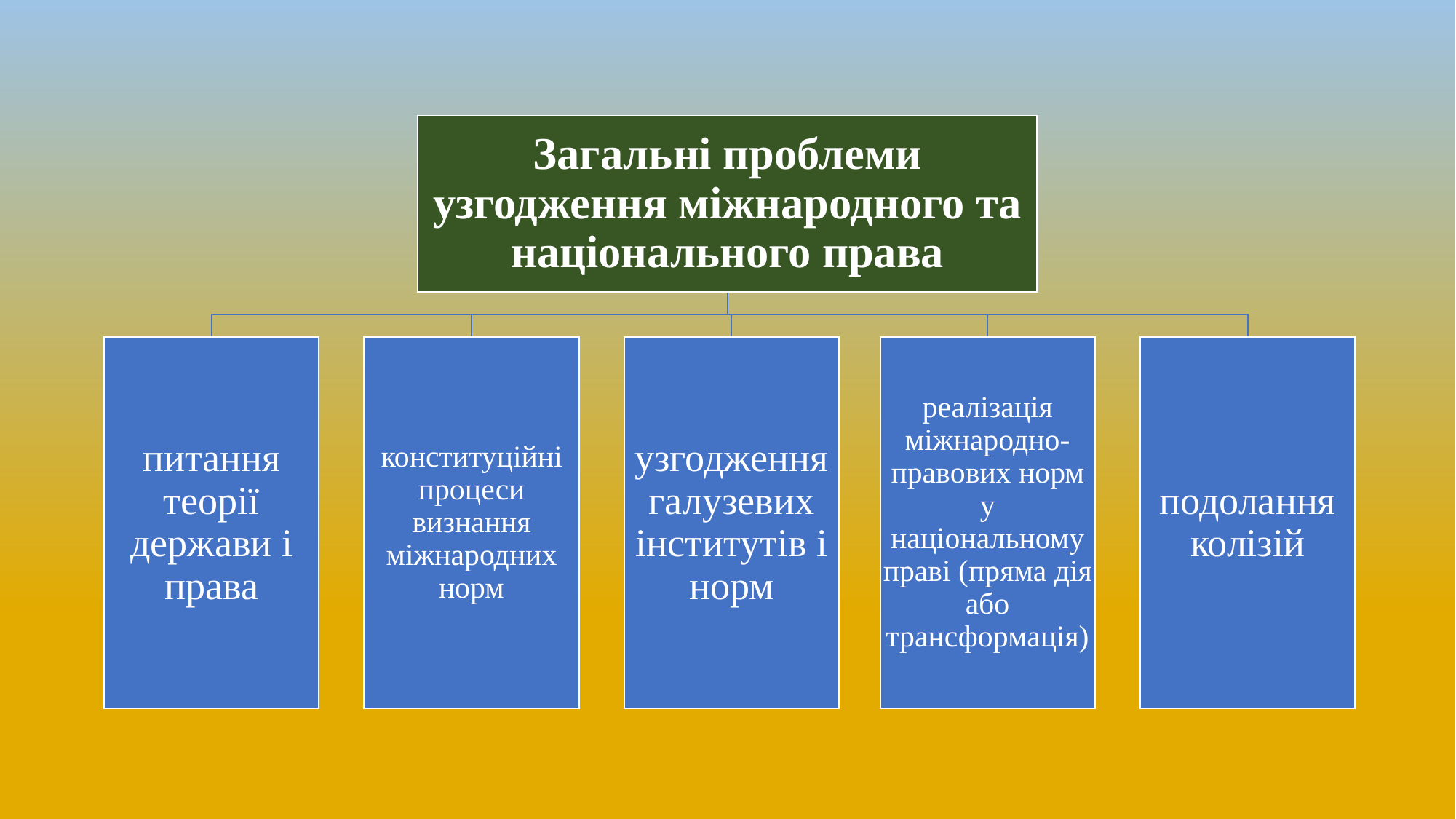

Загальні проблеми узгодження міжнародного та національного права
питання теорії держави і права
конституційні процеси визнання міжнародних норм
узгодження галузевих інститутів і норм
реалізація міжнародно-правових норм у національному праві (пряма дія або трансформація)
подолання колізій